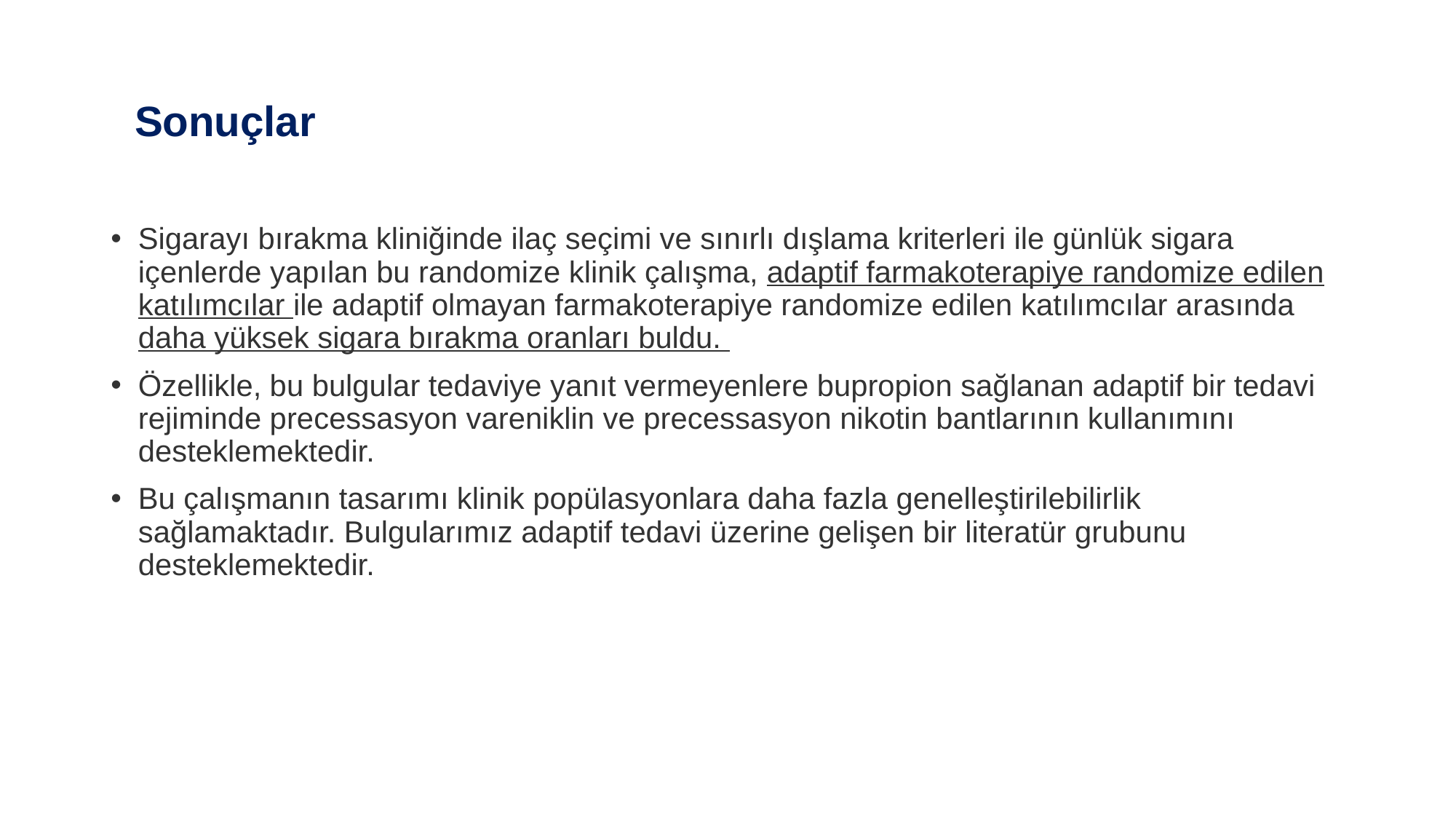

# Sonuçlar
Sigarayı bırakma kliniğinde ilaç seçimi ve sınırlı dışlama kriterleri ile günlük sigara içenlerde yapılan bu randomize klinik çalışma, adaptif farmakoterapiye randomize edilen katılımcılar ile adaptif olmayan farmakoterapiye randomize edilen katılımcılar arasında daha yüksek sigara bırakma oranları buldu.
Özellikle, bu bulgular tedaviye yanıt vermeyenlere bupropion sağlanan adaptif bir tedavi rejiminde precessasyon vareniklin ve precessasyon nikotin bantlarının kullanımını desteklemektedir.
Bu çalışmanın tasarımı klinik popülasyonlara daha fazla genelleştirilebilirlik sağlamaktadır. Bulgularımız adaptif tedavi üzerine gelişen bir literatür grubunu desteklemektedir.